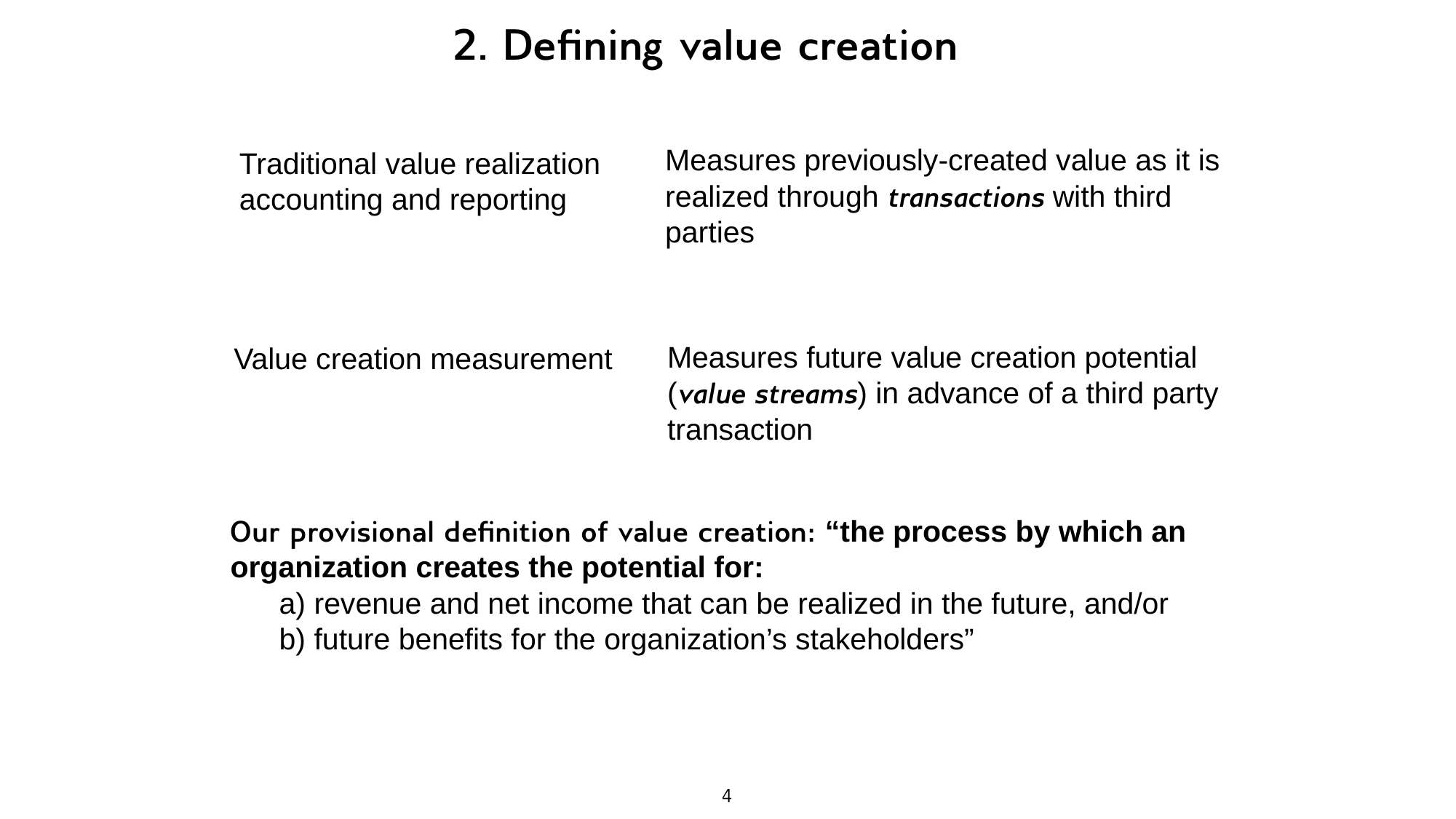

# 2. Defining value creation
Traditional value realization
accounting and reporting
Measures previously-created value as it is realized through transactions with third parties
Measures future value creation potential (value streams) in advance of a third party transaction
Value creation measurement
Our provisional definition of value creation: “the process by which an organization creates the potential for:
a) revenue and net income that can be realized in the future, and/or
b) future benefits for the organization’s stakeholders”
4